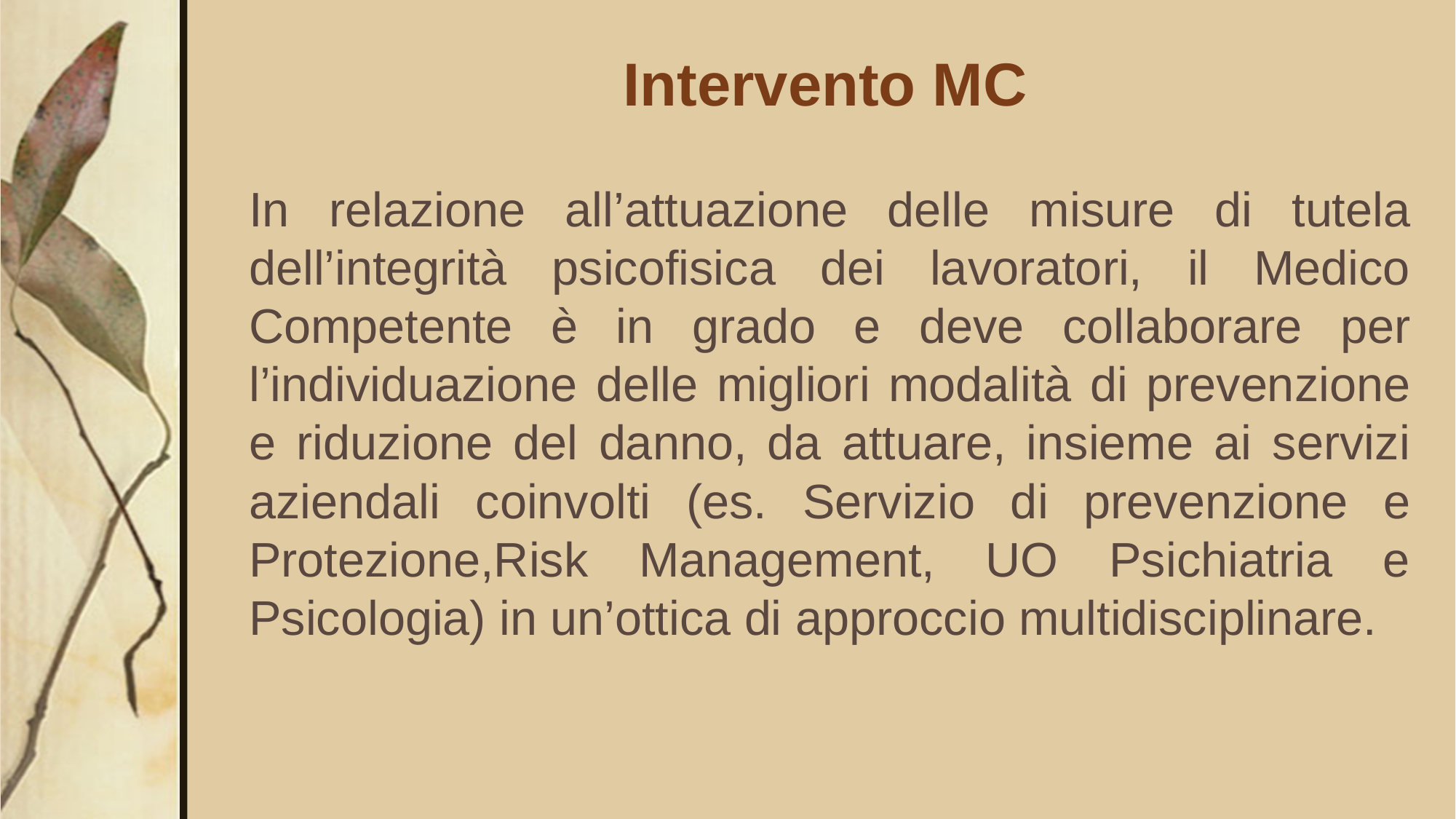

# Intervento MC
In relazione all’attuazione delle misure di tutela dell’integrità psicofisica dei lavoratori, il Medico Competente è in grado e deve collaborare per l’individuazione delle migliori modalità di prevenzione e riduzione del danno, da attuare, insieme ai servizi aziendali coinvolti (es. Servizio di prevenzione e Protezione,Risk Management, UO Psichiatria e Psicologia) in un’ottica di approccio multidisciplinare.